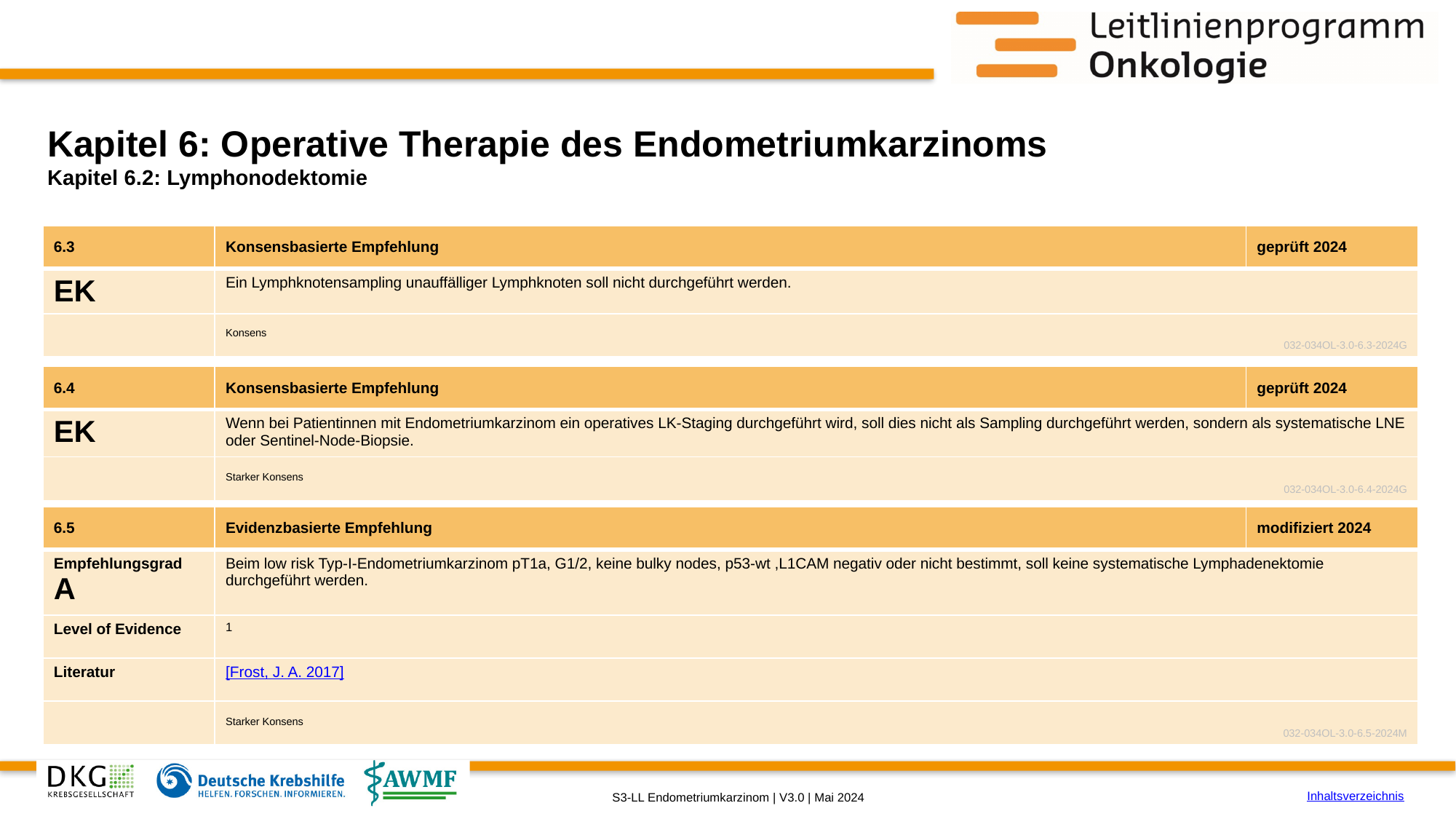

# Kapitel 6: Operative Therapie des Endometriumkarzinoms
Kapitel 6.2: Lymphonodektomie
| 6.3 | Konsensbasierte Empfehlung | geprüft 2024 |
| --- | --- | --- |
| EK | Ein Lymphknotensampling unauffälliger Lymphknoten soll nicht durchgeführt werden. |  |
|  | Konsens 032-034OL-3.0-6.3-2024G |  |
| 6.4 | Konsensbasierte Empfehlung | geprüft 2024 |
| --- | --- | --- |
| EK | Wenn bei Patientinnen mit Endometriumkarzinom ein operatives LK-Staging durchgeführt wird, soll dies nicht als Sampling durchgeführt werden, sondern als systematische LNE oder Sentinel-Node-Biopsie. |  |
|  | Starker Konsens 032-034OL-3.0-6.4-2024G |  |
| 6.5 | Evidenzbasierte Empfehlung | modifiziert 2024 |
| --- | --- | --- |
| Empfehlungsgrad A | Beim low risk Typ-I-Endometriumkarzinom pT1a, G1/2, keine bulky nodes, p53-wt ,L1CAM negativ oder nicht bestimmt, soll keine systematische Lymphadenektomie durchgeführt werden. |  |
| Level of Evidence | 1 |  |
| Literatur | [Frost, J. A. 2017] |  |
|  | Starker Konsens 032-034OL-3.0-6.5-2024M |  |
Inhaltsverzeichnis
S3-LL Endometriumkarzinom | V3.0 | Mai 2024